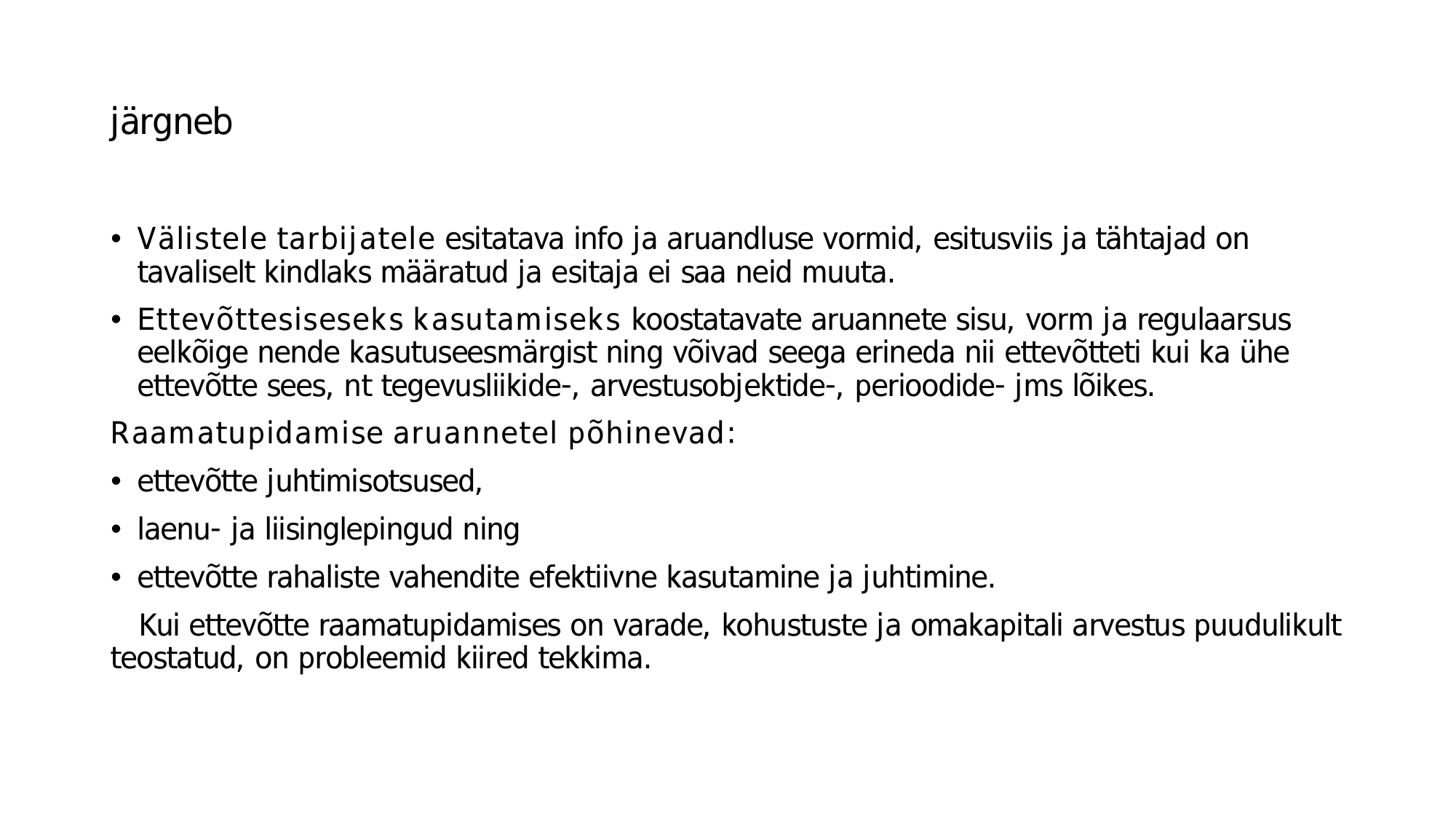

# järgneb
Välistele tarbijatele esitatava info ja aruandluse vormid, esitusviis ja tähtajad on tavaliselt kindlaks määratud ja esitaja ei saa neid muuta.
Ettevõttesiseseks kasutamiseks koostatavate aruannete sisu, vorm ja regulaarsus eelkõige nende kasutuseesmärgist ning võivad seega erineda nii ettevõtteti kui ka ühe ettevõtte sees, nt tegevusliikide-, arvestusobjektide-, perioodide- jms lõikes.
Raamatupidamise aruannetel põhinevad:
ettevõtte juhtimisotsused,
laenu- ja liisinglepingud ning
ettevõtte rahaliste vahendite efektiivne kasutamine ja juhtimine.
   Kui ettevõtte raamatupidamises on varade, kohustuste ja omakapitali arvestus puudulikult teostatud, on probleemid kiired tekkima.